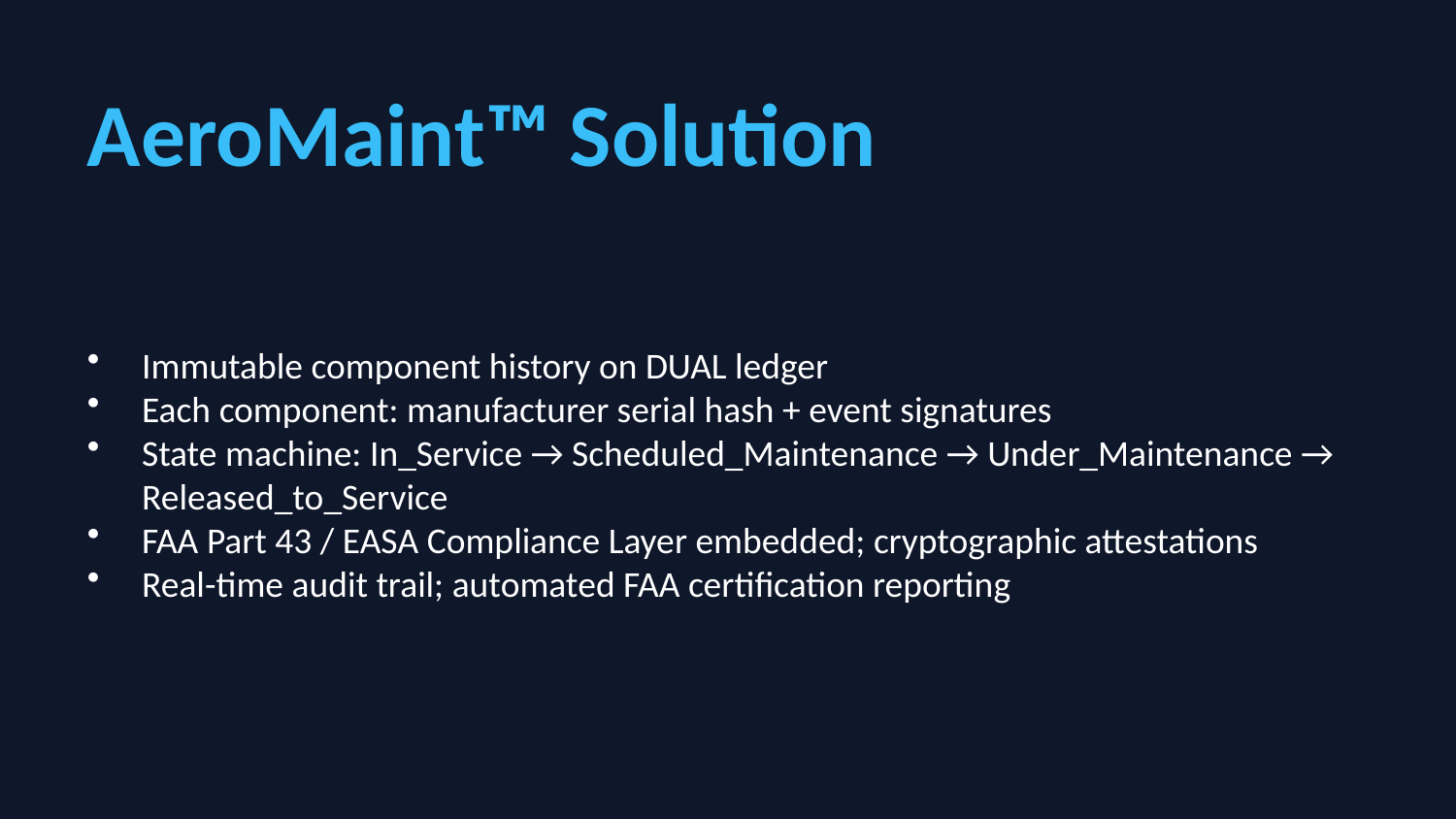

AeroMaint™ Solution
Immutable component history on DUAL ledger
Each component: manufacturer serial hash + event signatures
State machine: In_Service → Scheduled_Maintenance → Under_Maintenance → Released_to_Service
FAA Part 43 / EASA Compliance Layer embedded; cryptographic attestations
Real-time audit trail; automated FAA certification reporting